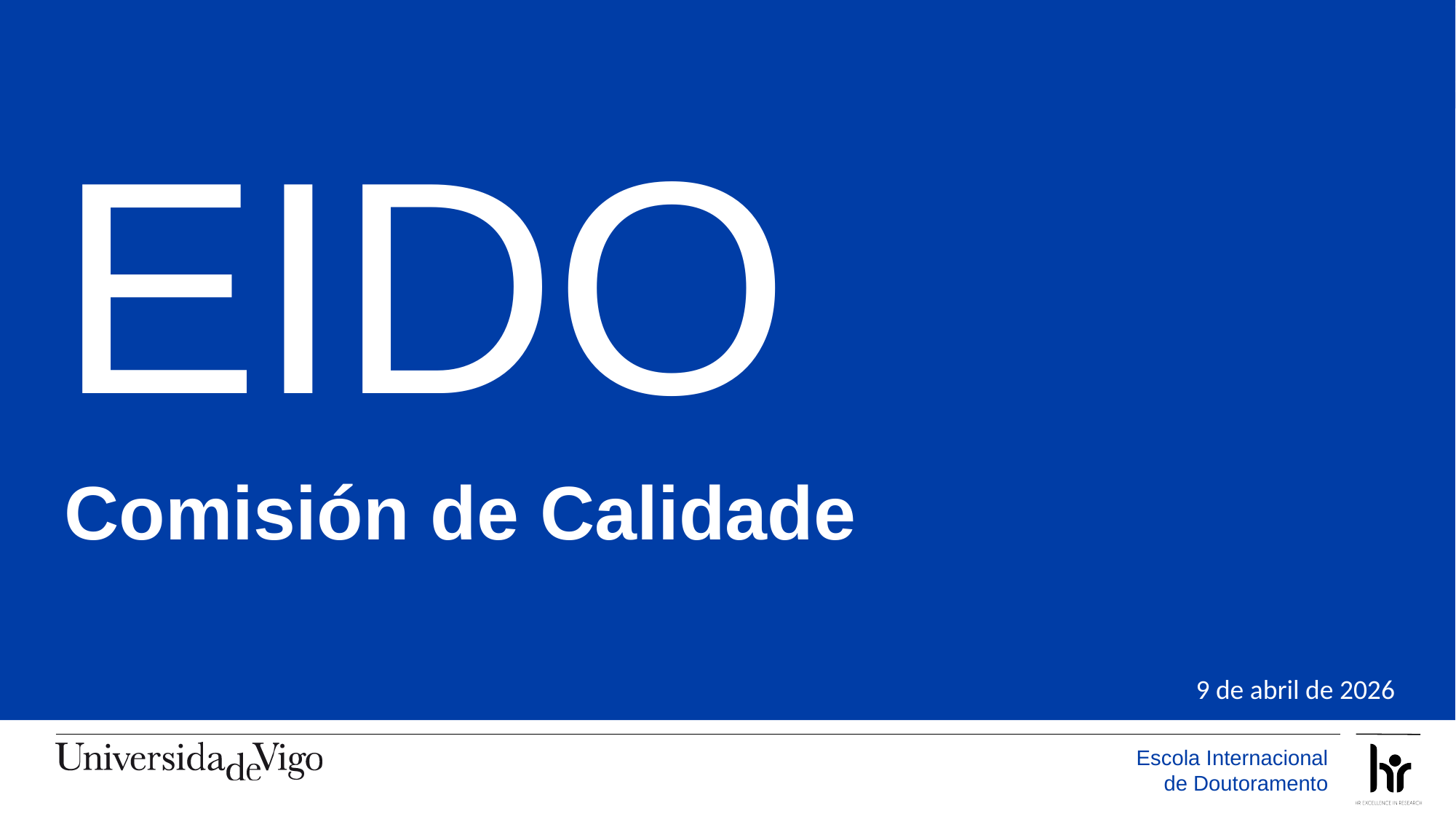

EIDO
Comisión de Calidade
9 de abril de 2026